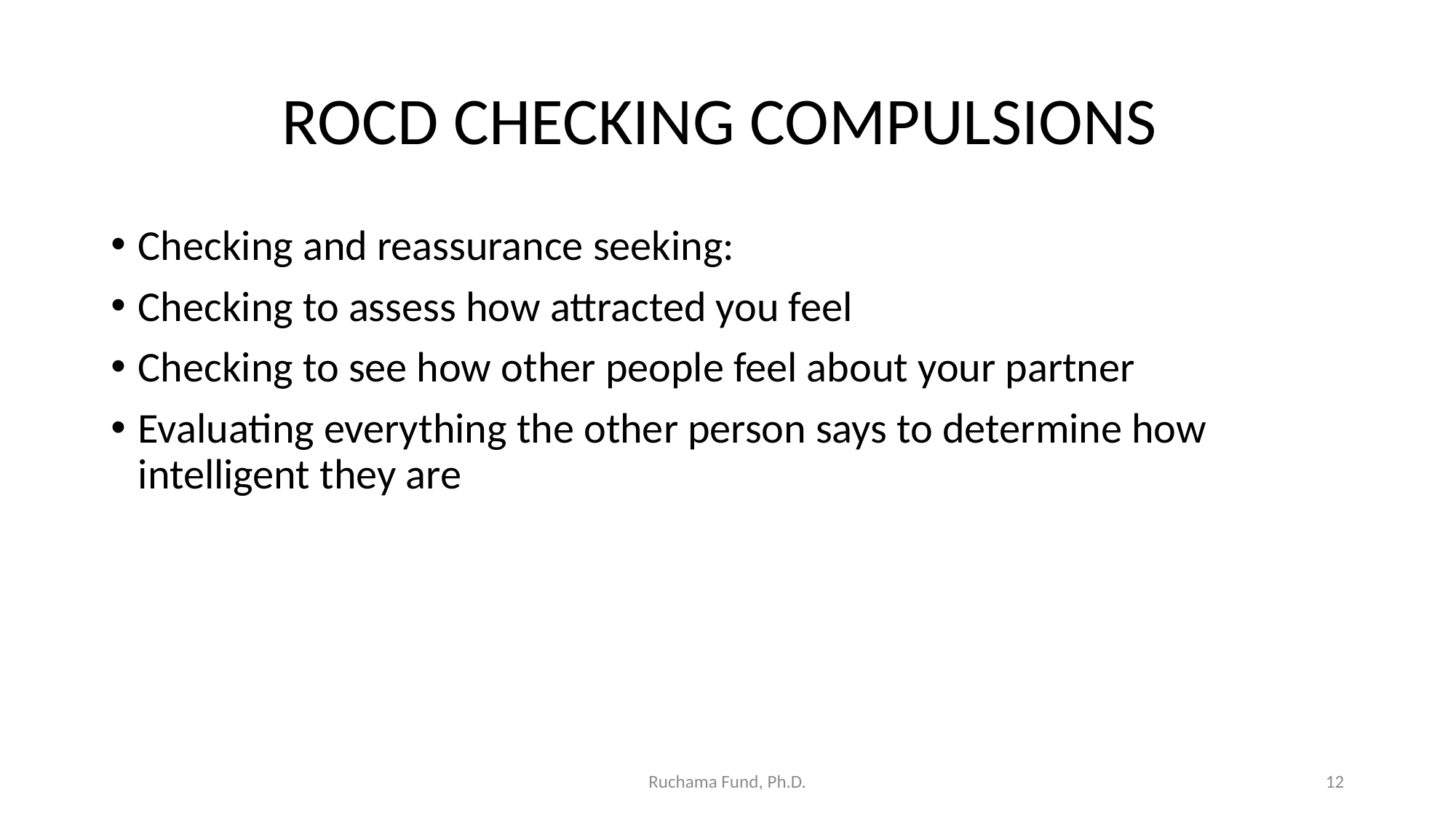

# ROCD CHECKING COMPULSIONS
Checking and reassurance seeking:
Checking to assess how attracted you feel
Checking to see how other people feel about your partner
Evaluating everything the other person says to determine how intelligent they are
Ruchama Fund, Ph.D.
12